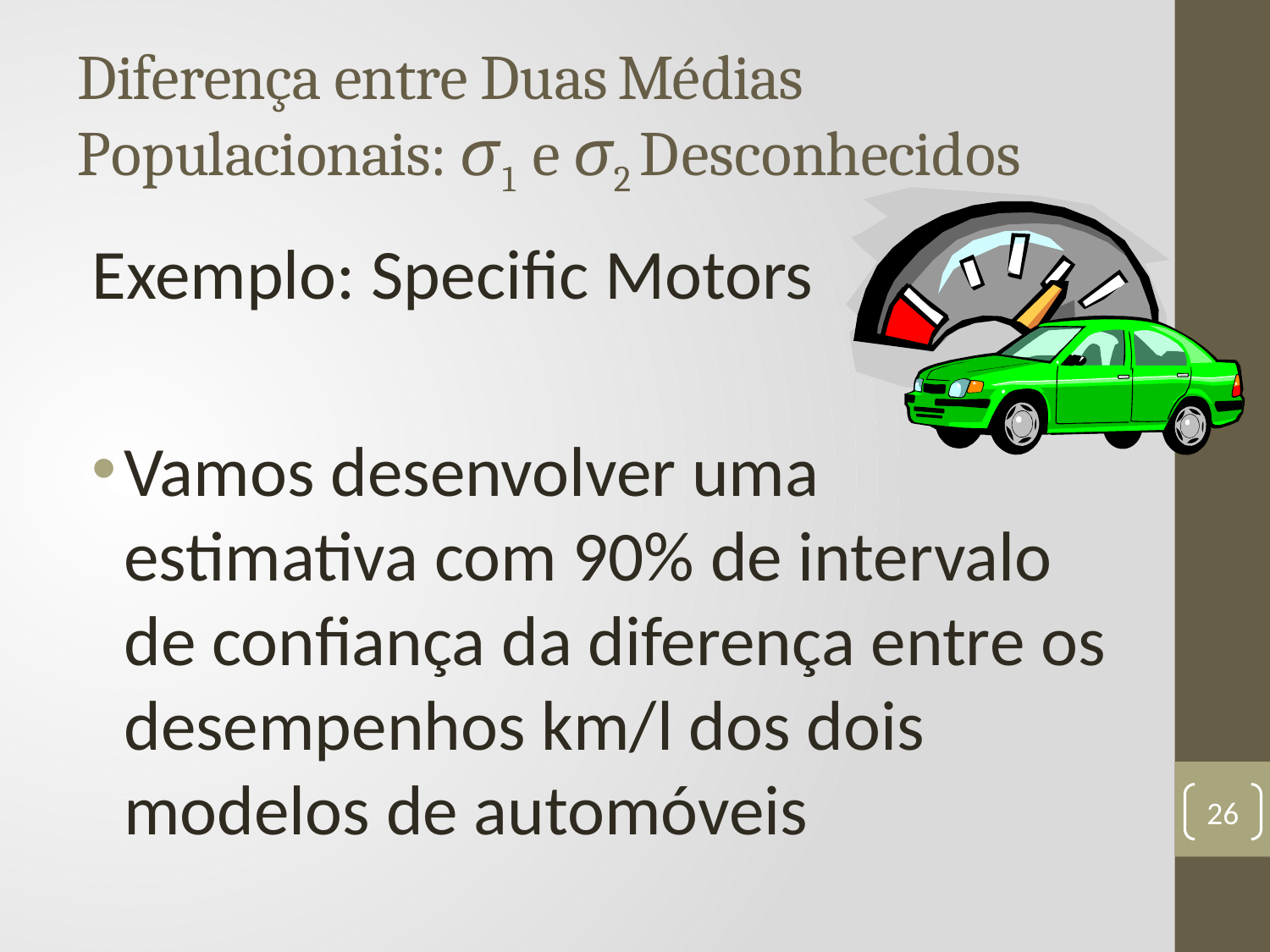

# Diferença entre Duas Médias Populacionais: σ1 e σ2 Desconhecidos

Exemplo: Specific Motors

Vamos desenvolver uma estimativa com 90% de intervalo de confiança da diferença entre os desempenhos km/l dos dois modelos de automóveis
26